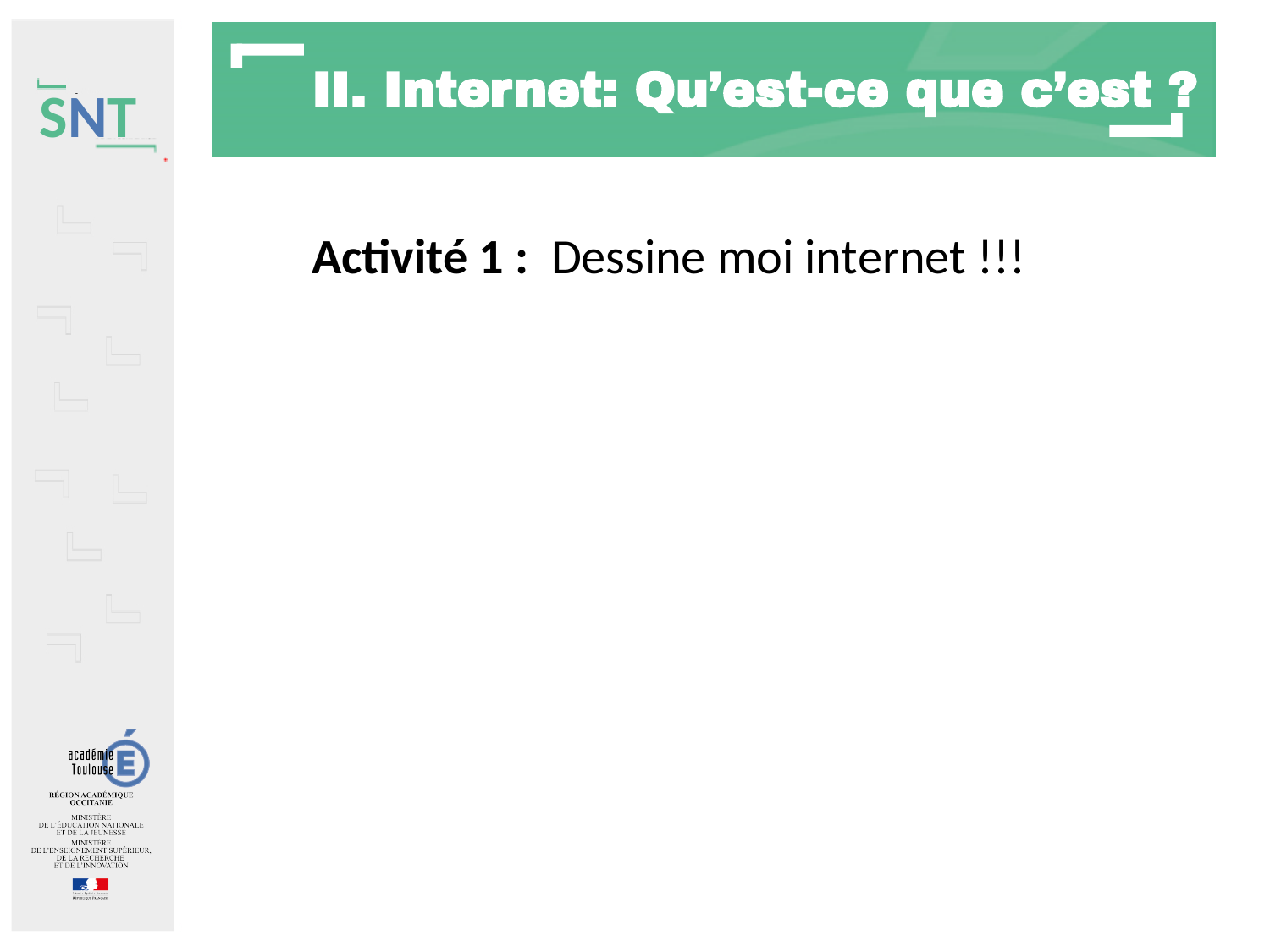

# II. Internet: Qu’est-ce que c’est ?
Activité 1 :  Dessine moi internet !!!